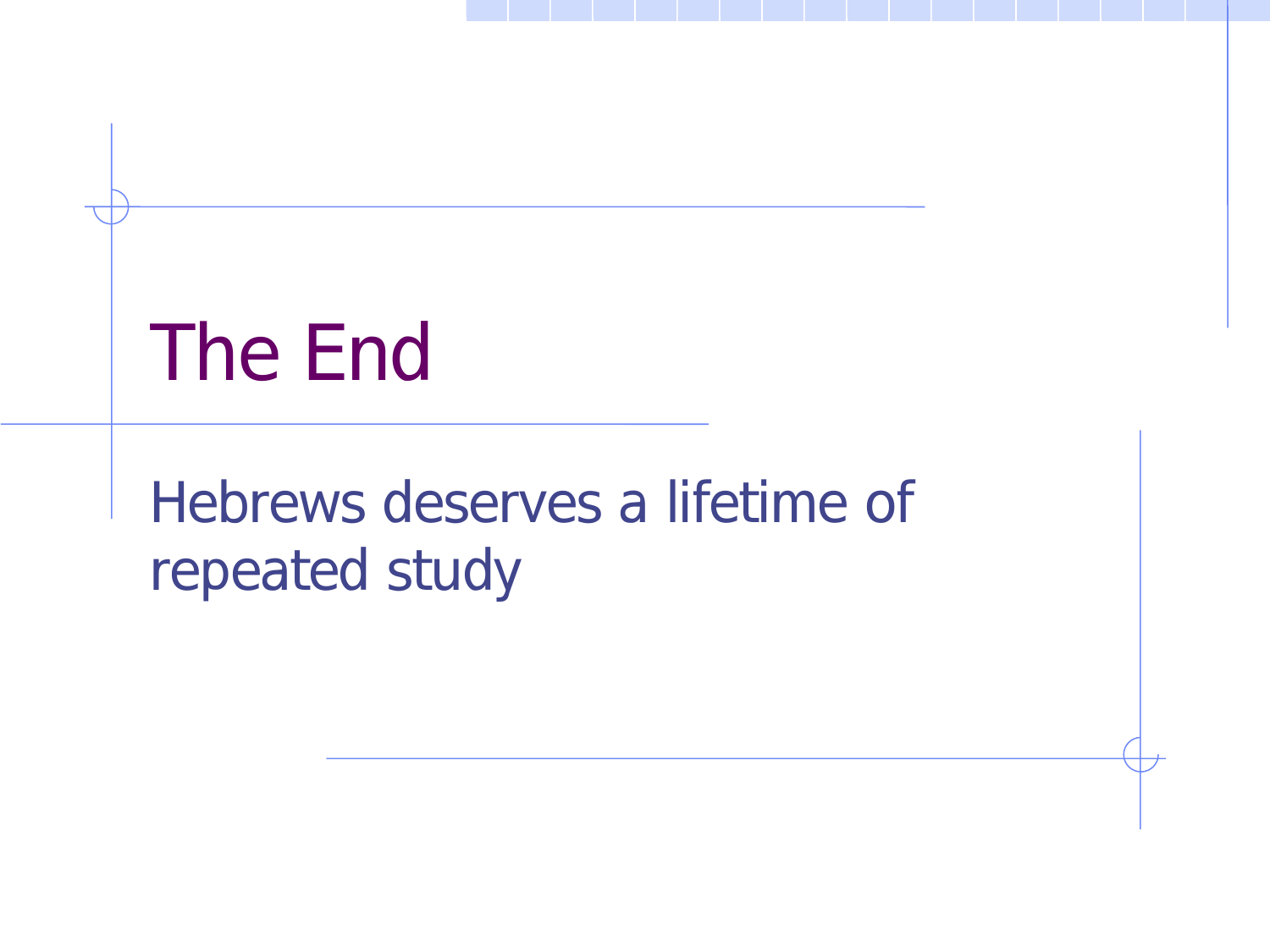

# The End
Hebrews deserves a lifetime of repeated study